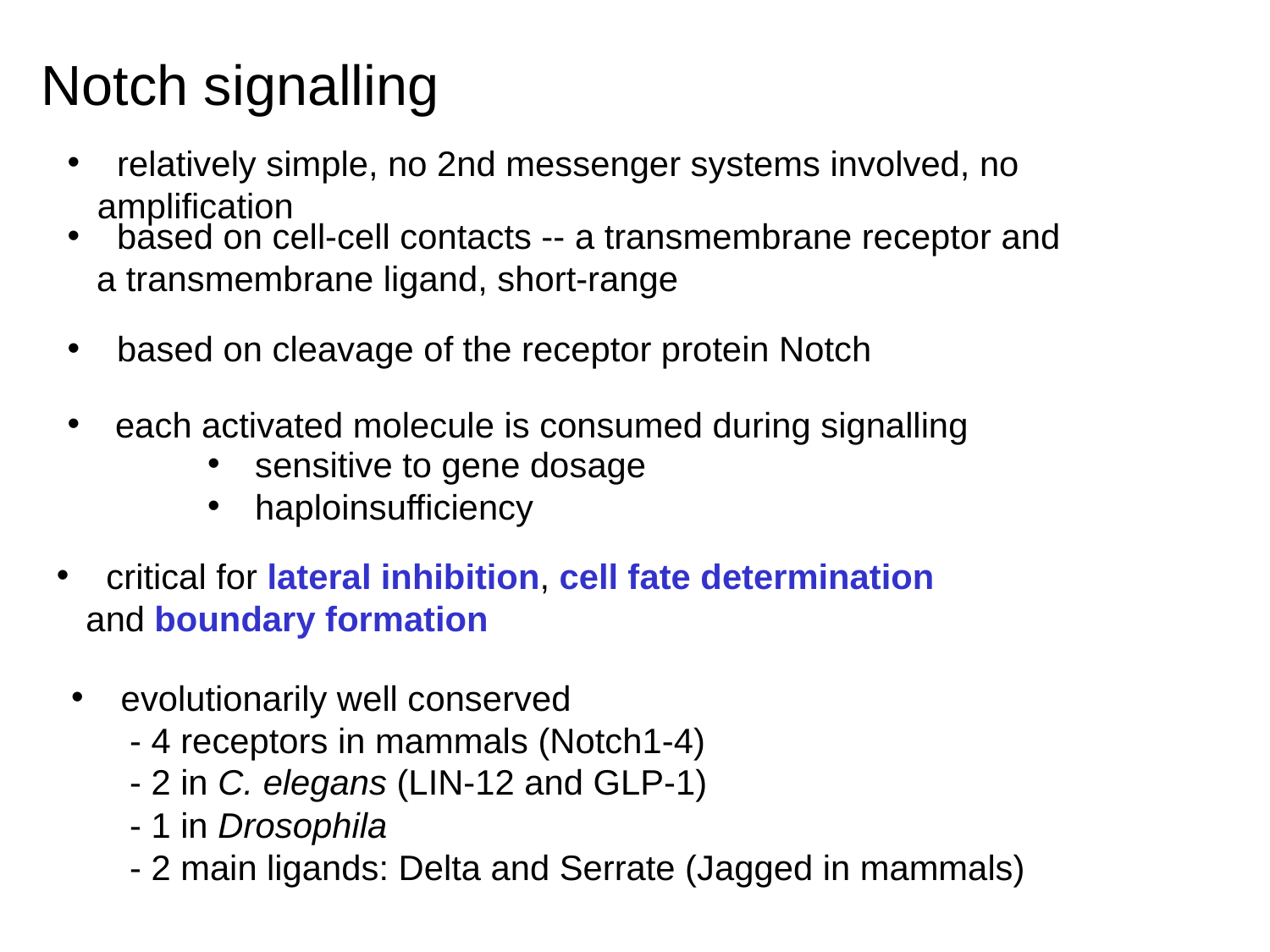

Notch signalling
  relatively simple, no 2nd messenger systems involved, no amplification
  based on cell-cell contacts -- a transmembrane receptor and
   a transmembrane ligand, short-range
  based on cleavage of the receptor protein Notch
each activated molecule is consumed during signalling
sensitive to gene dosage
haploinsufficiency
  critical for lateral inhibition, cell fate determination
   and boundary formation
  evolutionarily well conserved
      - 4 receptors in mammals (Notch1-4)
      - 2 in C. elegans (LIN-12 and GLP-1)
      - 1 in Drosophila
      - 2 main ligands: Delta and Serrate (Jagged in mammals)